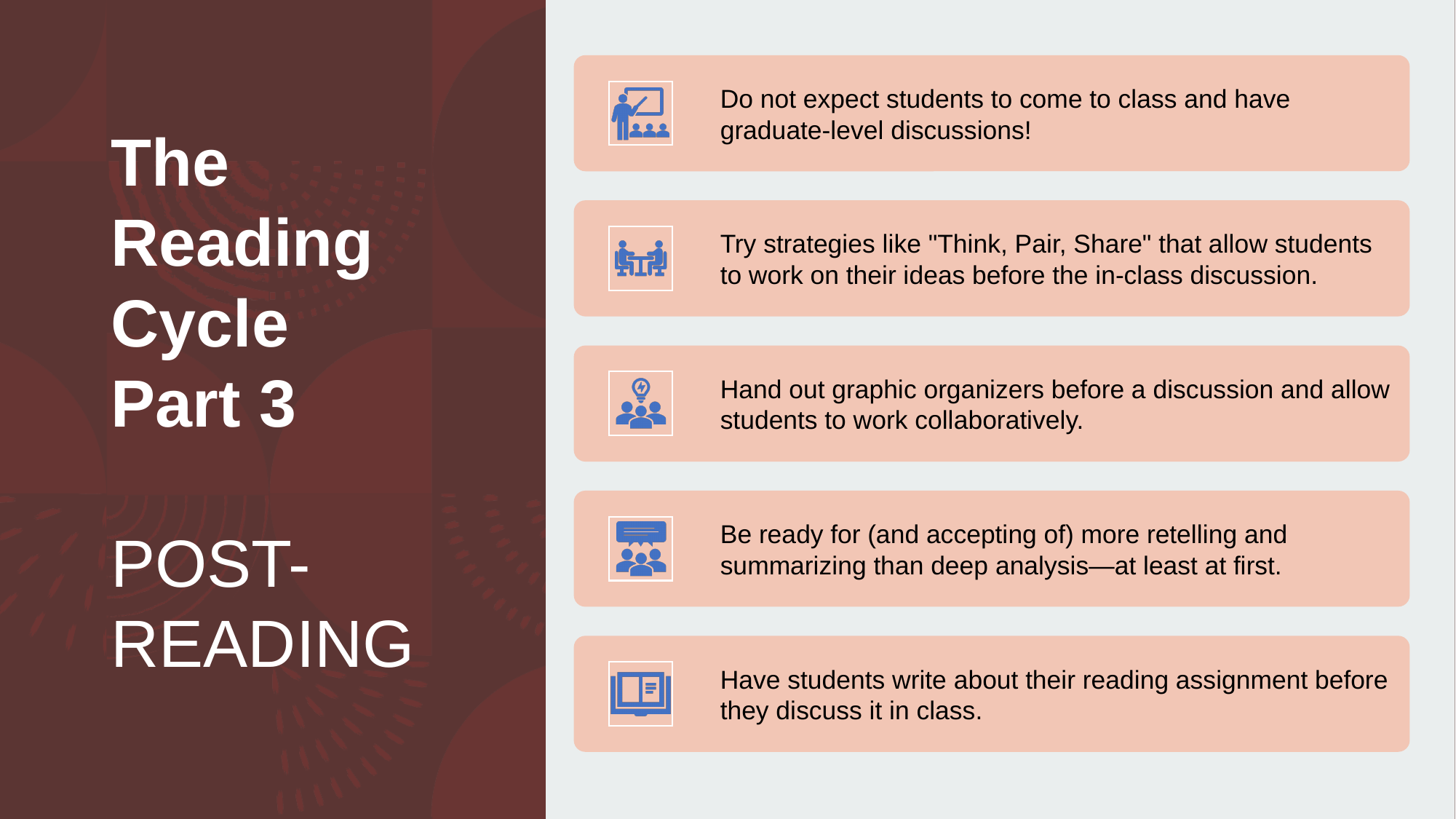

Do not expect students to come to class and have graduate-level discussions!
Try strategies like "Think, Pair, Share" that allow students to work on their ideas before the in-class discussion.
Hand out graphic organizers before a discussion and allow students to work collaboratively.
Be ready for (and accepting of) more retelling and summarizing than deep analysis—at least at first.
Have students write about their reading assignment before they discuss it in class.
# The Reading Cycle Part 3 POST-READING